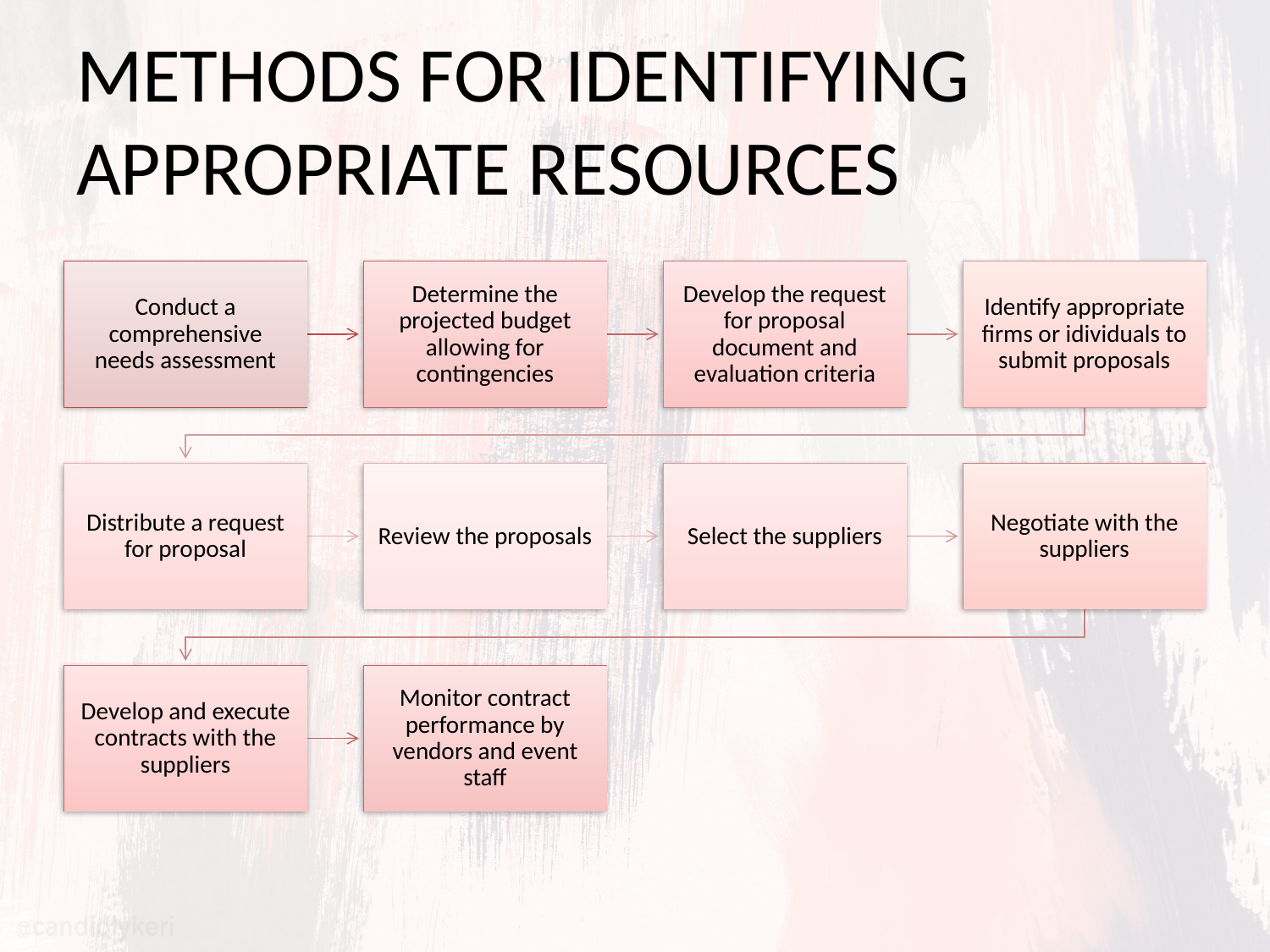

# METHODS FOR IDENTIFYING APPROPRIATE RESOURCES

Conduct a comprehensive needs assessment

Determine the projected budget allowing for contingencies

Develop the request for proposal document and evaluation criteria

Identify appropriate firms or idividuals to submit proposals

Distribute a request for proposal

Review the proposals

Select the suppliers

Negotiate with the suppliers

Develop and execute contracts with the suppliers
Monitor contract performance by vendors and event staff